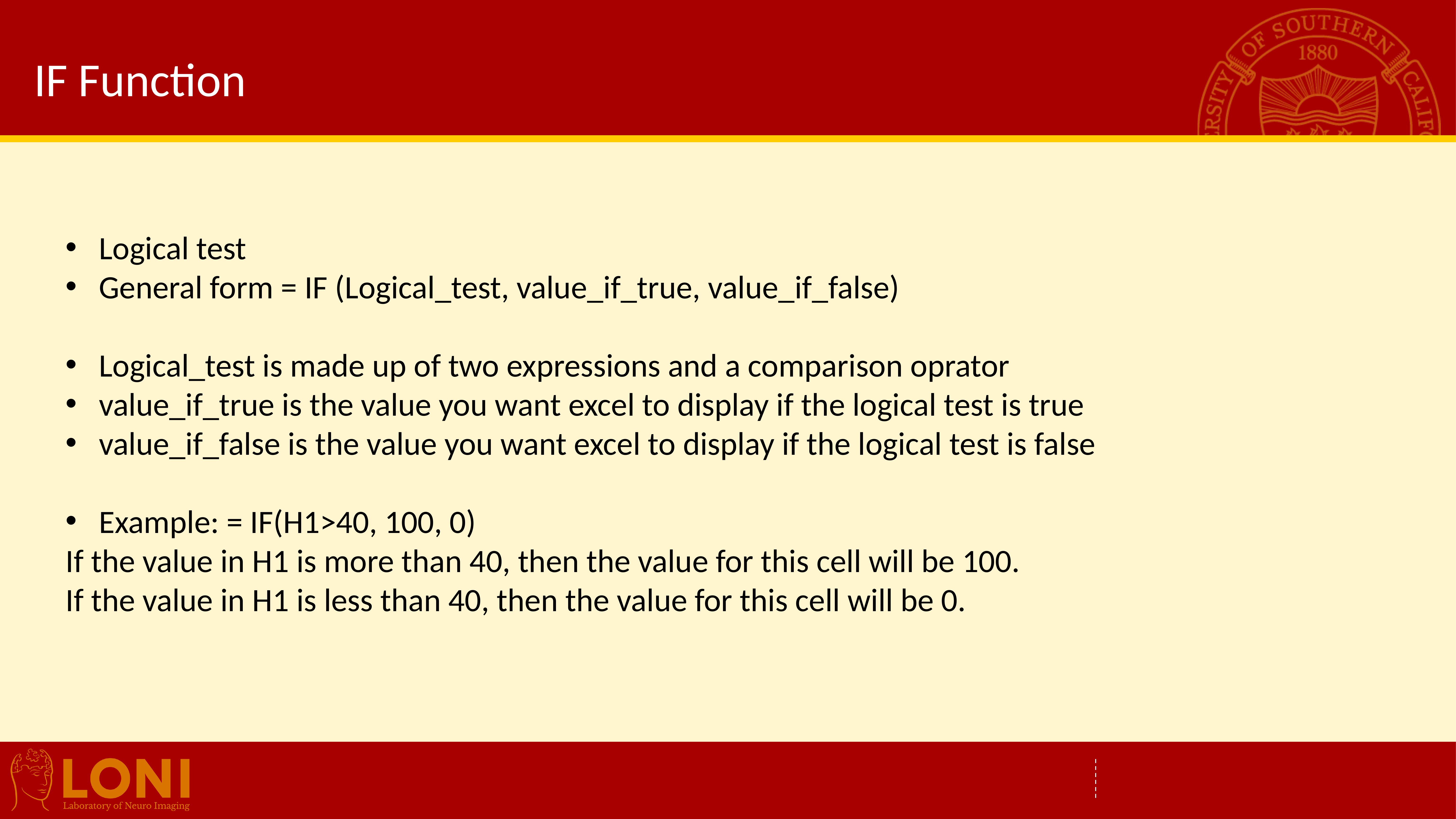

# IF Function
Logical test
General form = IF (Logical_test, value_if_true, value_if_false)

Logical_test is made up of two expressions and a comparison oprator
value_if_true is the value you want excel to display if the logical test is true
value_if_false is the value you want excel to display if the logical test is false

Example: = IF(H1>40, 100, 0)
If the value in H1 is more than 40, then the value for this cell will be 100.
If the value in H1 is less than 40, then the value for this cell will be 0.